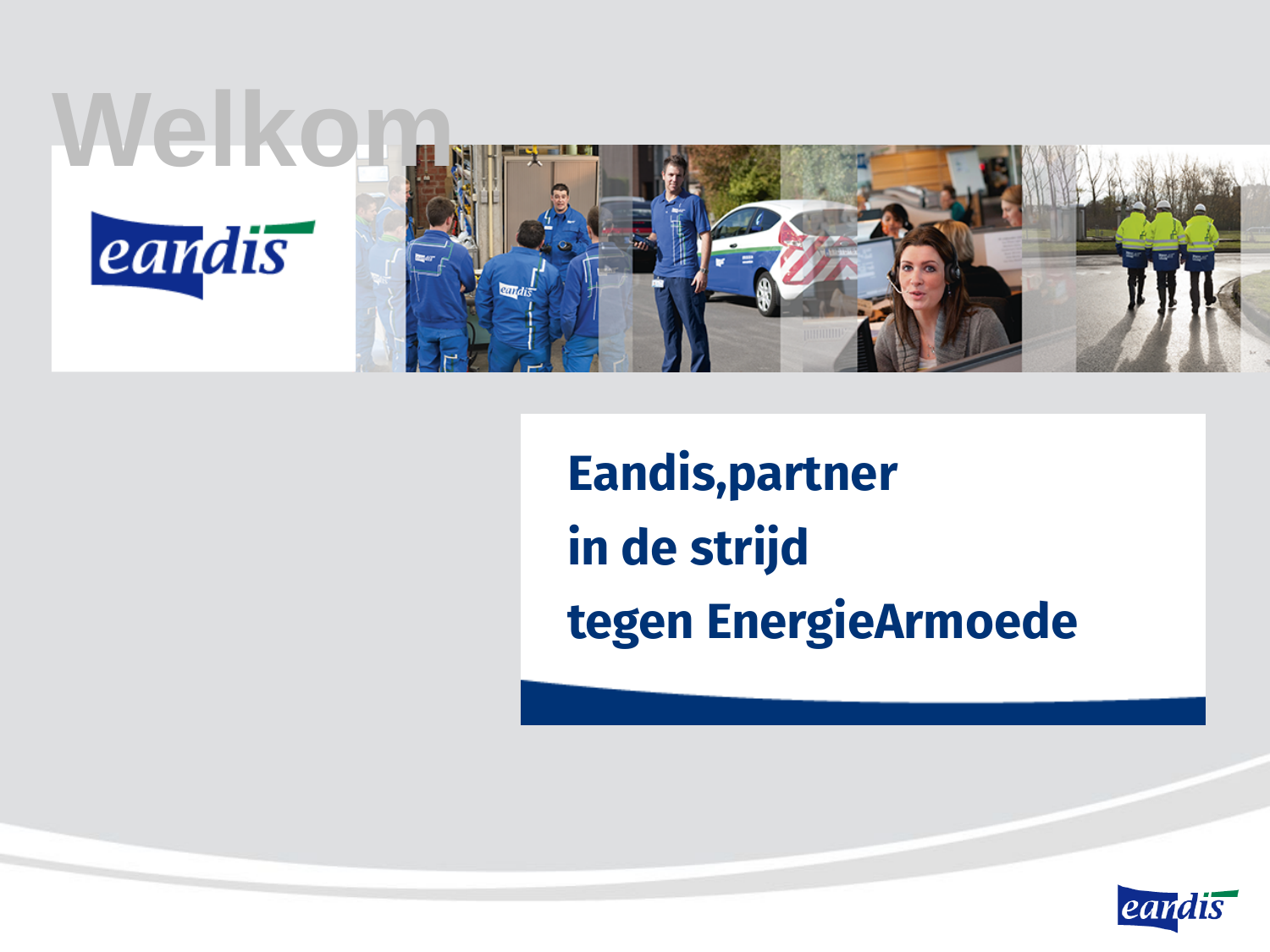

Welkom
Eandis,partner
in de strijd
tegen EnergieArmoede